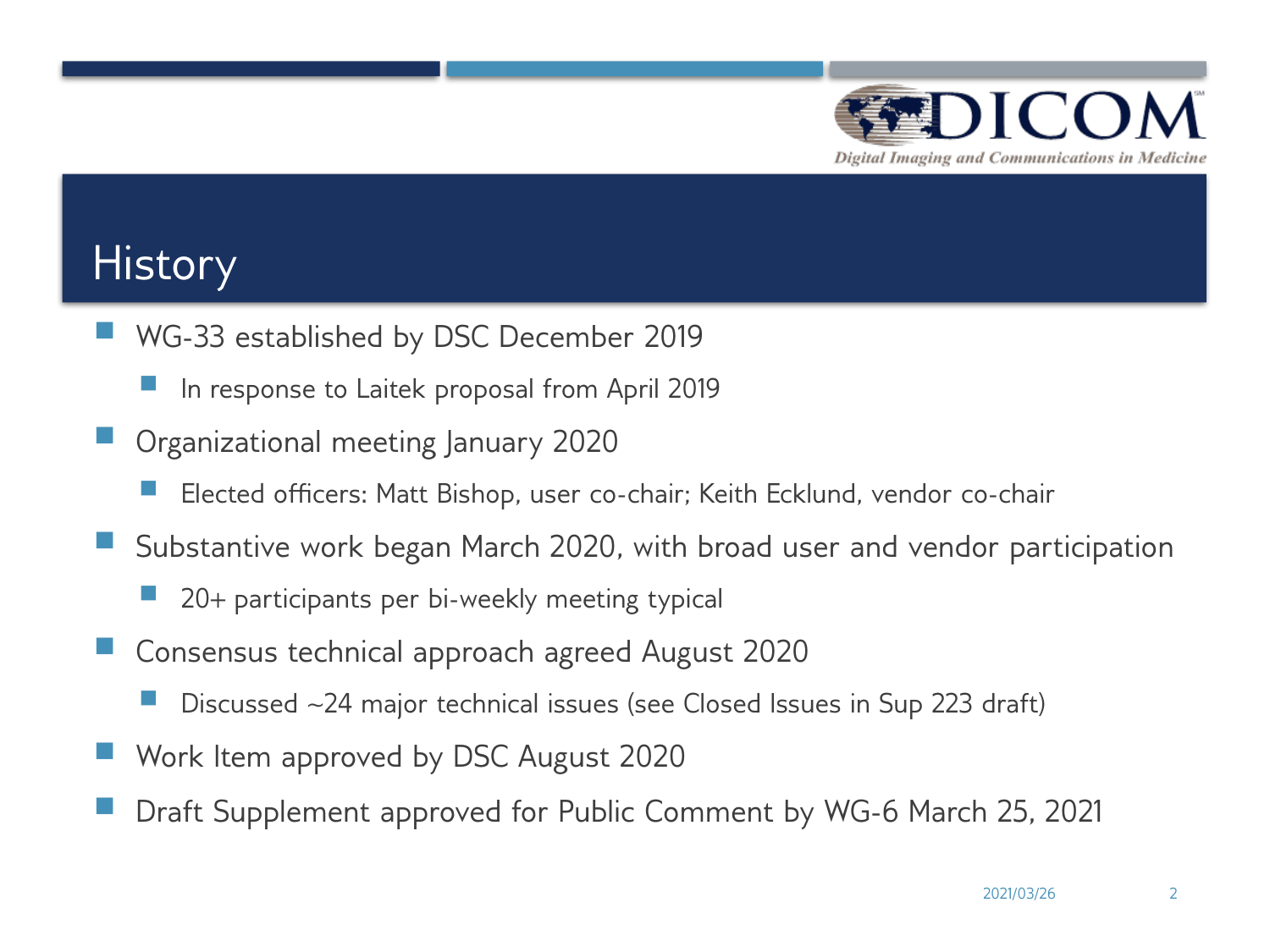

# History
WG-33 established by DSC December 2019
In response to Laitek proposal from April 2019
Organizational meeting January 2020
Elected officers: Matt Bishop, user co-chair; Keith Ecklund, vendor co-chair
Substantive work began March 2020, with broad user and vendor participation
20+ participants per bi-weekly meeting typical
Consensus technical approach agreed August 2020
Discussed ~24 major technical issues (see Closed Issues in Sup 223 draft)
Work Item approved by DSC August 2020
Draft Supplement approved for Public Comment by WG-6 March 25, 2021
2021/03/26
2